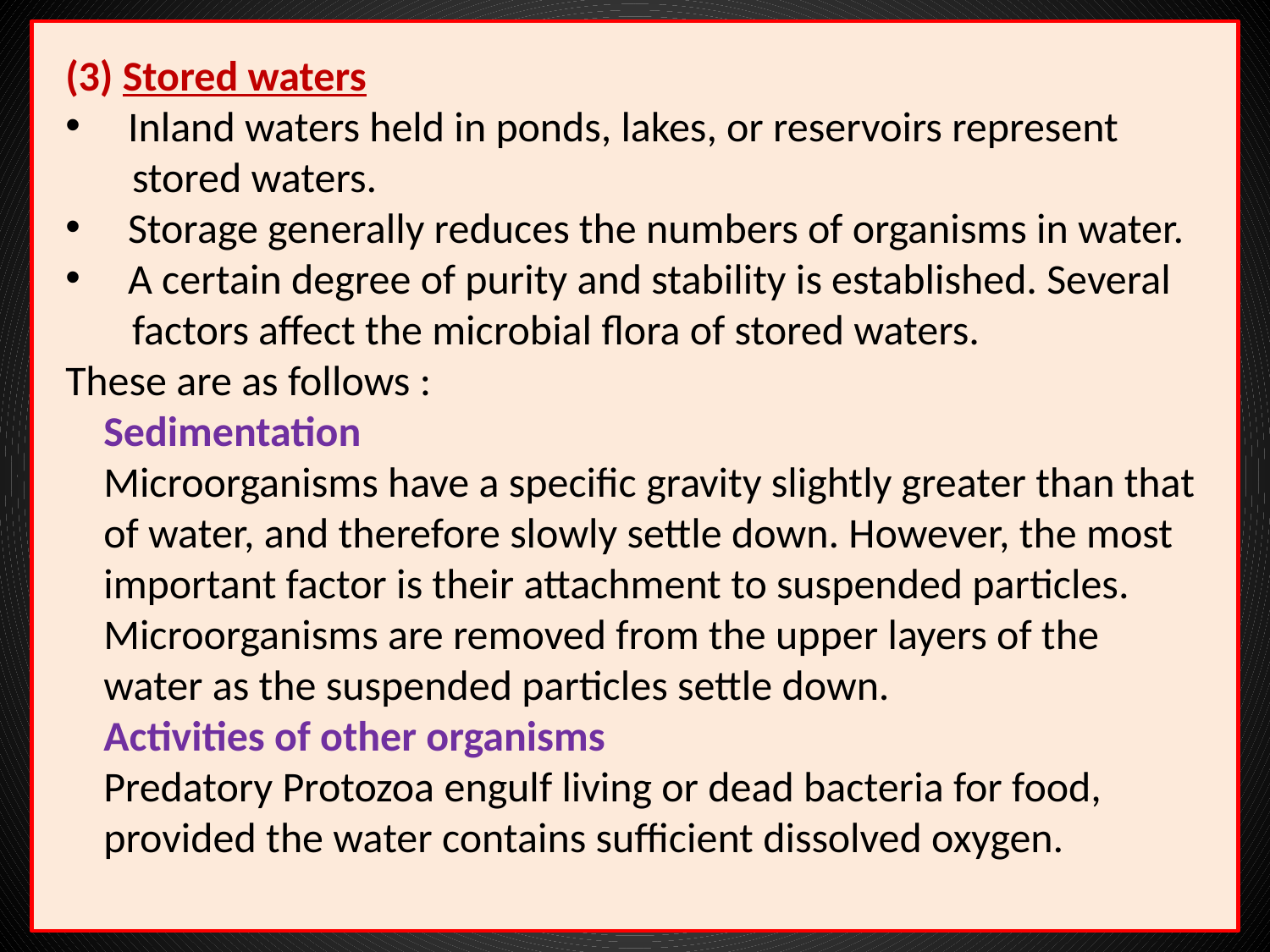

(3) Stored waters
     Inland waters held in ponds, lakes, or reservoirs represent
       stored waters.
     Storage generally reduces the numbers of organisms in water.
     A certain degree of purity and stability is established. Several
       factors affect the microbial flora of stored waters.
These are as follows :
    Sedimentation
    Microorganisms have a specific gravity slightly greater than that
    of water, and therefore slowly settle down. However, the most
    important factor is their attachment to suspended particles.
    Microorganisms are removed from the upper layers of the
    water as the suspended particles settle down.
    Activities of other organisms
    Predatory Protozoa engulf living or dead bacteria for food,
    provided the water contains sufficient dissolved oxygen.